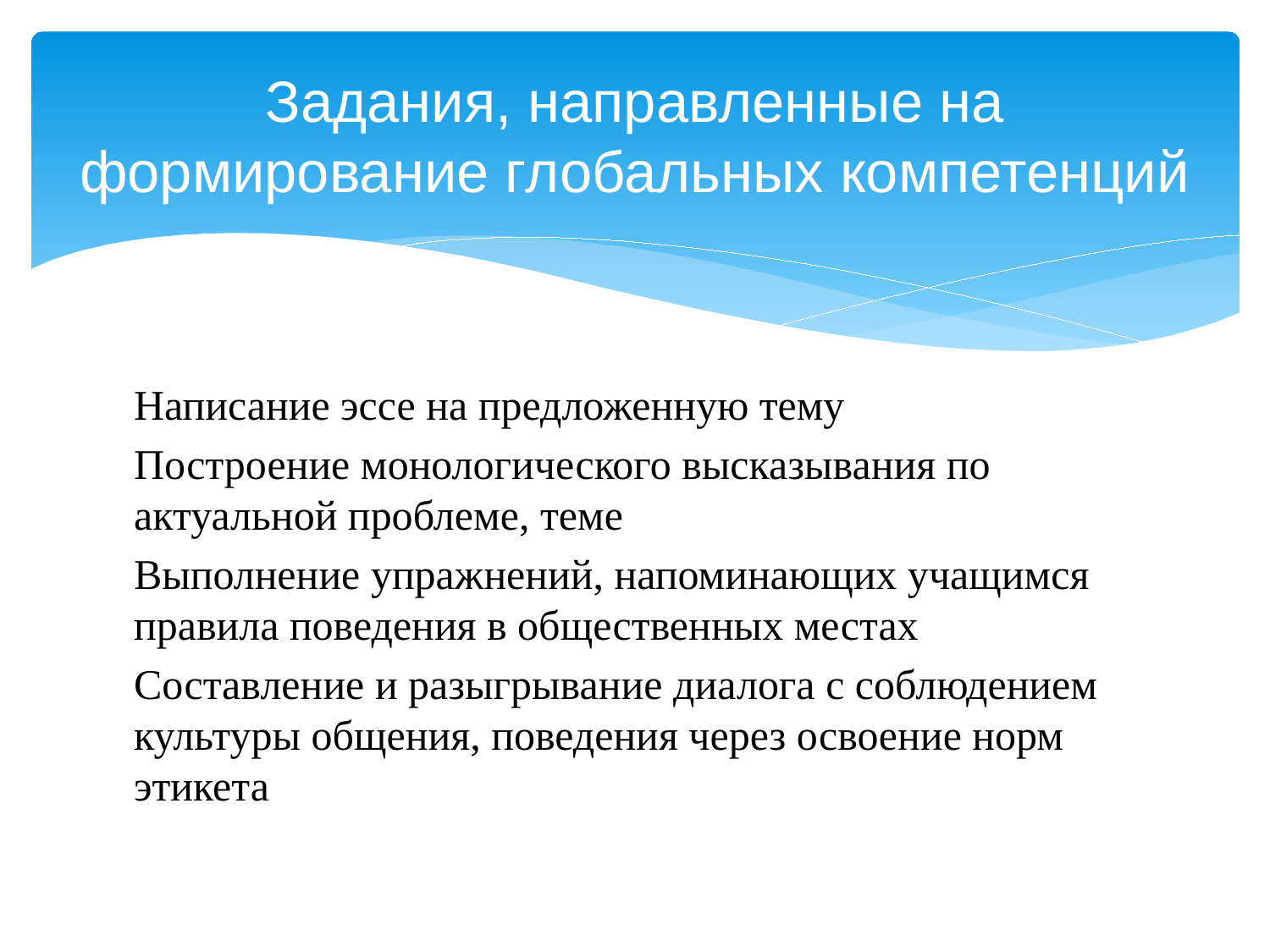

# Задания, направленные на формирование глобальных компетенций
Написание эссе на предложенную тему
Построение монологического высказывания по актуальной проблеме, теме
Выполнение упражнений, напоминающих учащимся правила поведения в общественных местах
Составление и разыгрывание диалога с соблюдением культуры общения, поведения через освоение норм этикета